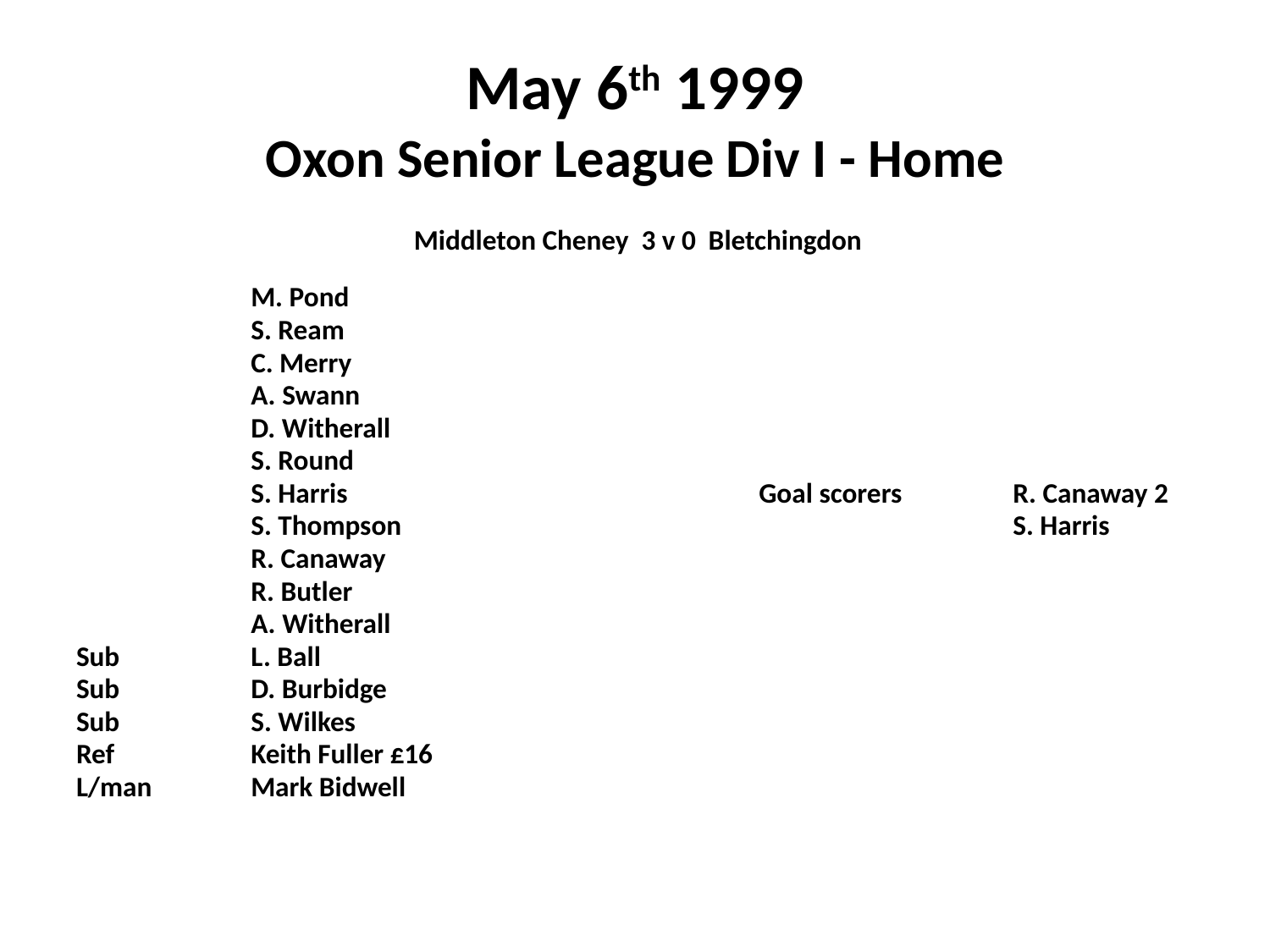

# May 6th 1999 Oxon Senior League Div I - Home
 Middleton Cheney  3 v 0  Bletchingdon

		M. Pond
		S. Ream
		C. Merry
		A. Swann
		D. Witherall
		S. Round
		S. Harris				Goal scorers	R. Canaway 2
		S. Thompson					S. Harris
		R. Canaway
		R. Butler
		A. Witherall
Sub 	L. Ball
Sub		D. Burbidge
Sub		S. Wilkes
Ref	 	Keith Fuller £16
L/man	Mark Bidwell